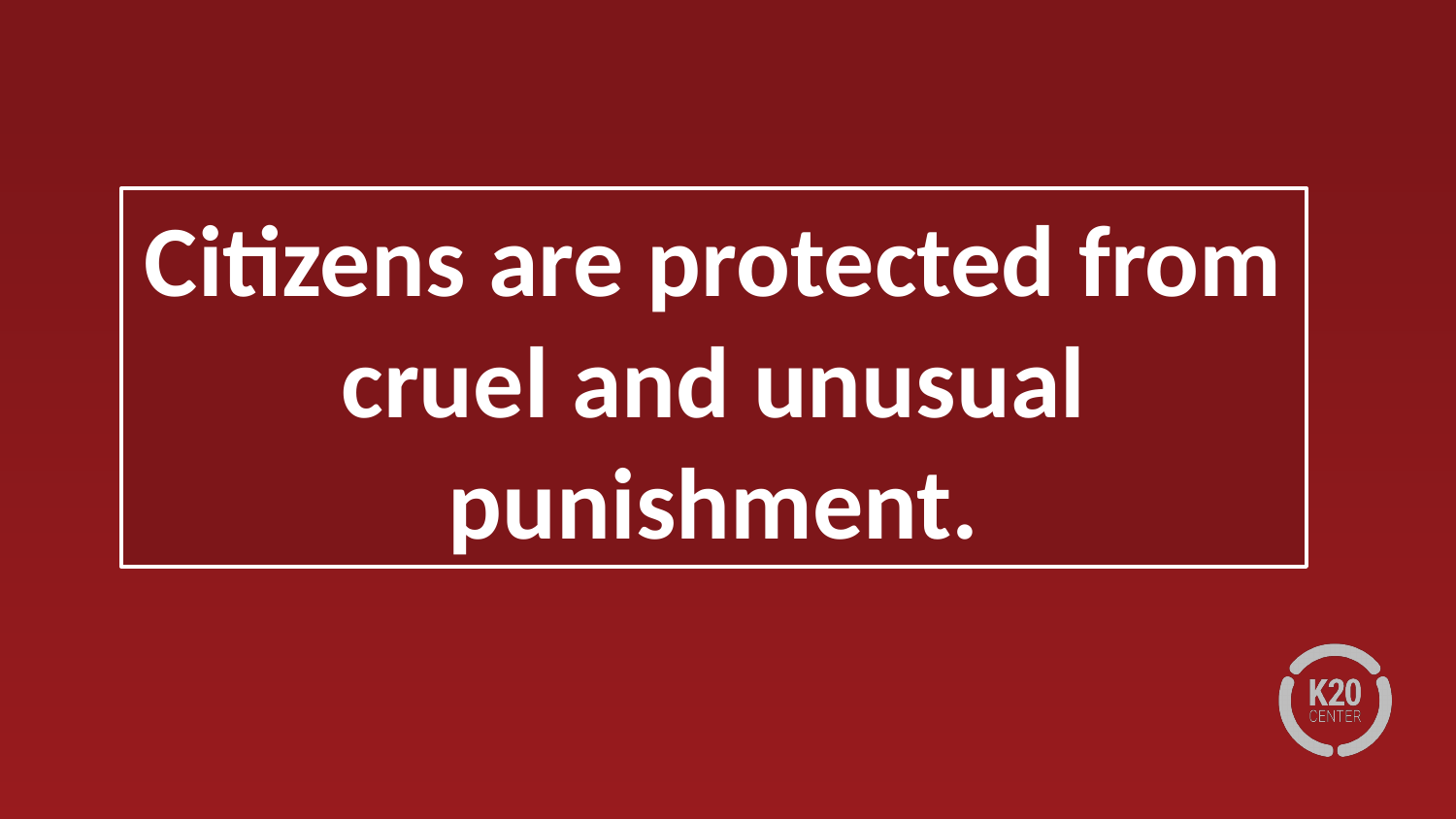

Citizens are protected from cruel and unusual punishment.